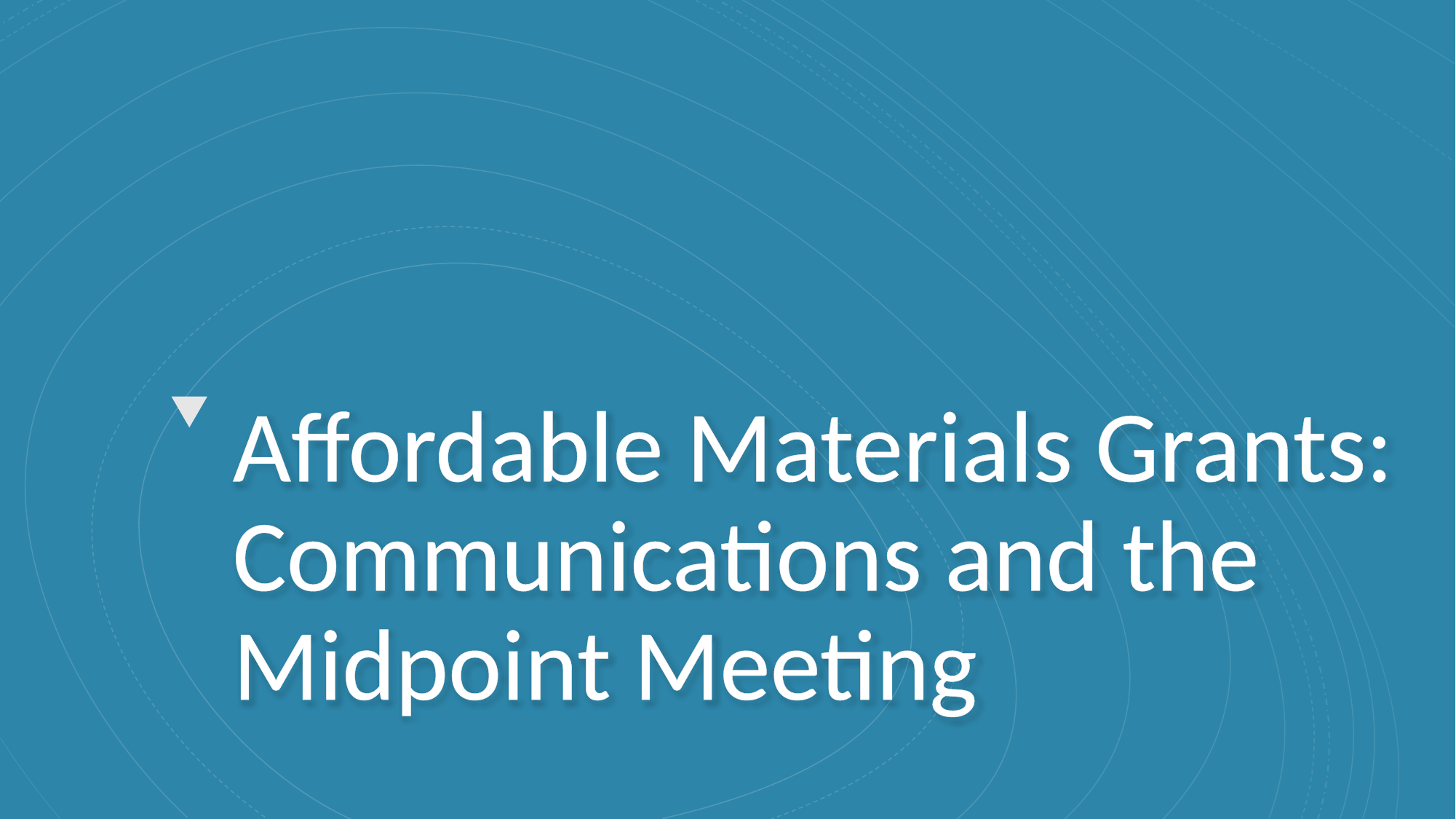

# Affordable Materials Grants: Communications and the Midpoint Meeting